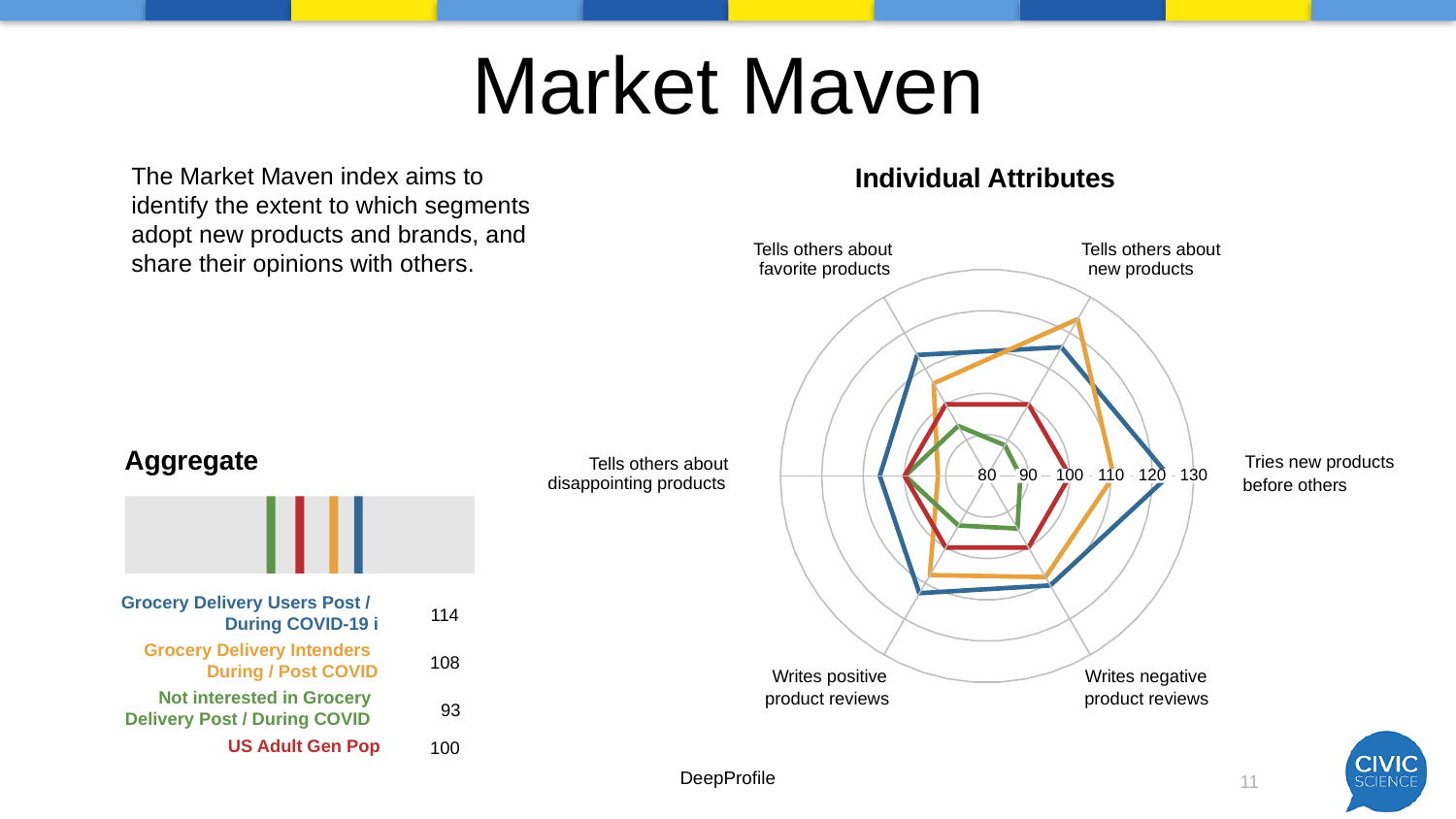

# Market Maven
The Market Maven index aims to identify the extent to which segments adopt new products and brands, and share their opinions with others.
Individual Attributes
Tells others about
Tells others about
favorite products
new products

Tries new products
Tells others about

80
90
100
110
120
130
disappointing products

before others
Writes positive
Writes negative
product reviews
product reviews
Aggregate

Grocery Delivery Users Post /
114
During COVID-19 i
Grocery Delivery Intenders
108
During / Post COVID
Not interested in Grocery
93
Delivery Post / During COVID
US Adult Gen Pop
100
DeepProfile
11